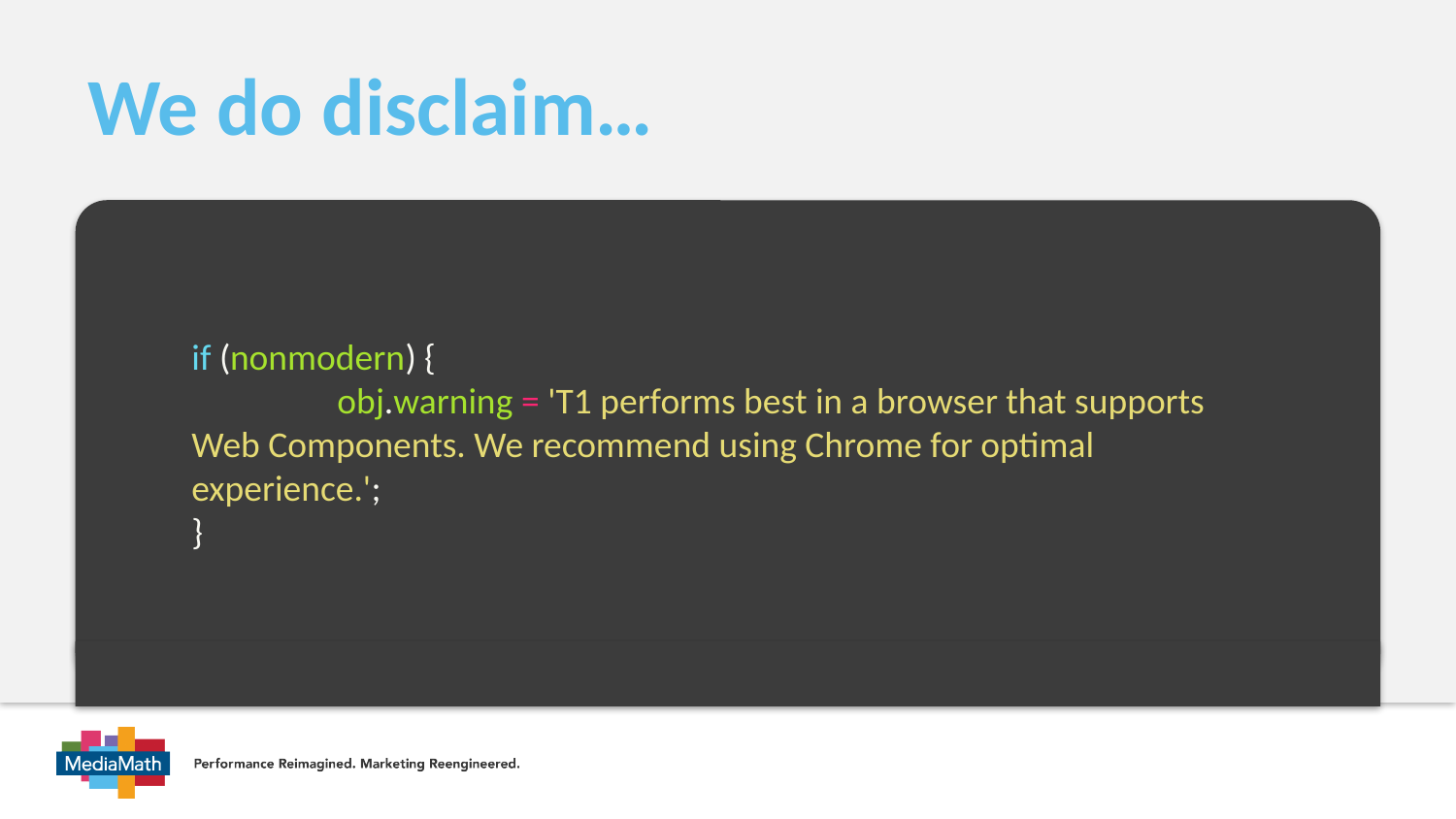

# We do disclaim…

if (nonmodern) {
	obj.warning = 'T1 performs best in a browser that supports Web Components. We recommend using Chrome for optimal experience.';
}